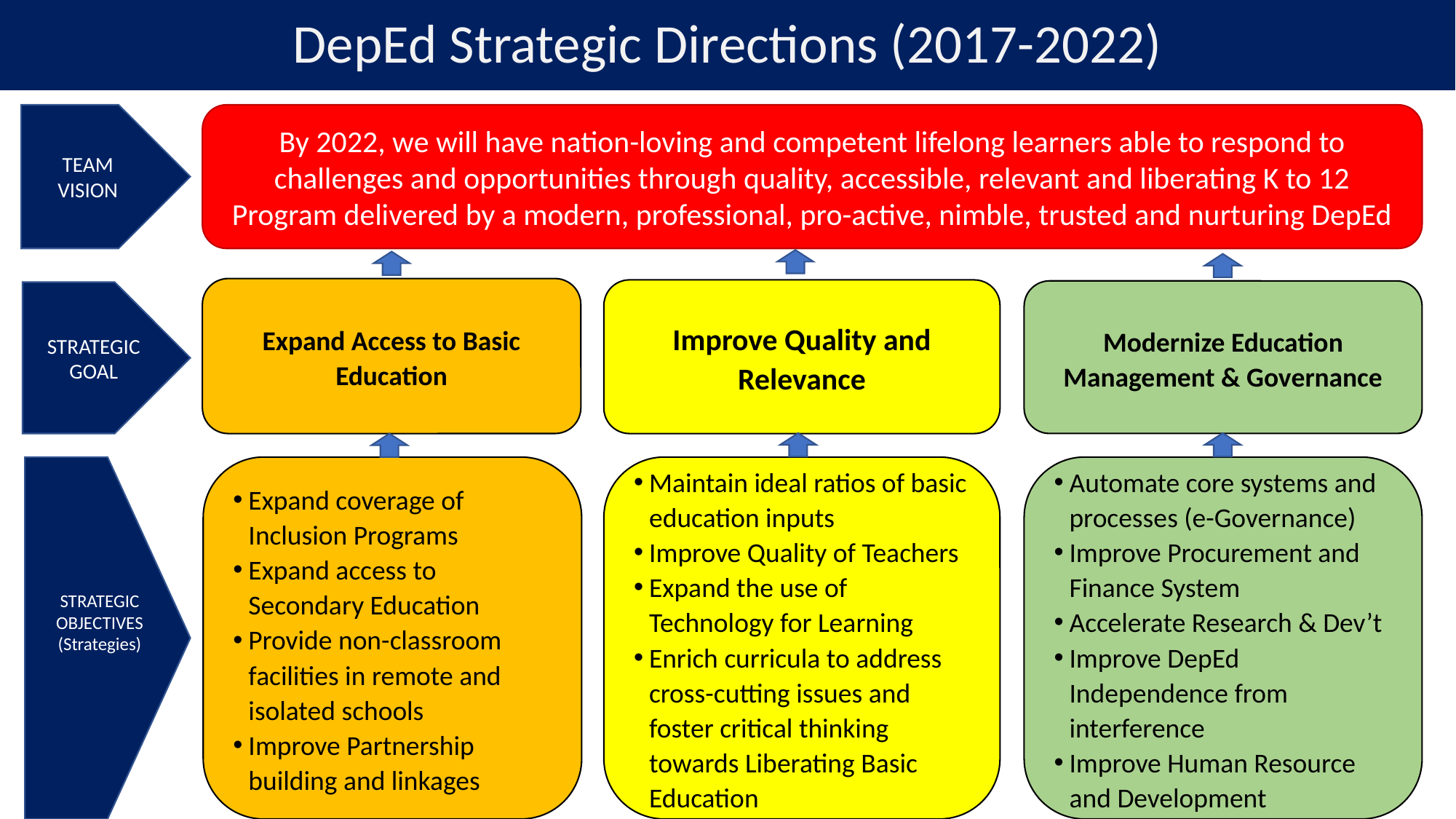

# DepEd Strategic Directions (2017-2022)
By 2022, we will have nation-loving and competent lifelong learners able to respond to challenges and opportunities through quality, accessible, relevant and liberating K to 12 Program delivered by a modern, professional, pro-active, nimble, trusted and nurturing DepEd
TEAM VISION

Expand Access to Basic Education
Improve Quality and Relevance
Modernize Education Management & Governance

STRATEGIC
GOAL

Maintain ideal ratios of basic education inputs
Improve Quality of Teachers
Expand the use of Technology for Learning
Enrich curricula to address cross-cutting issues and foster critical thinking towards Liberating Basic Education
Automate core systems and processes (e-Governance)
Improve Procurement and Finance System
Accelerate Research & Dev’t
Improve DepEd Independence from interference
Improve Human Resource and Development
Expand coverage of Inclusion Programs
Expand access to Secondary Education
Provide non-classroom facilities in remote and isolated schools
Improve Partnership building and linkages
STRATEGIC
OBJECTIVES
(Strategies)